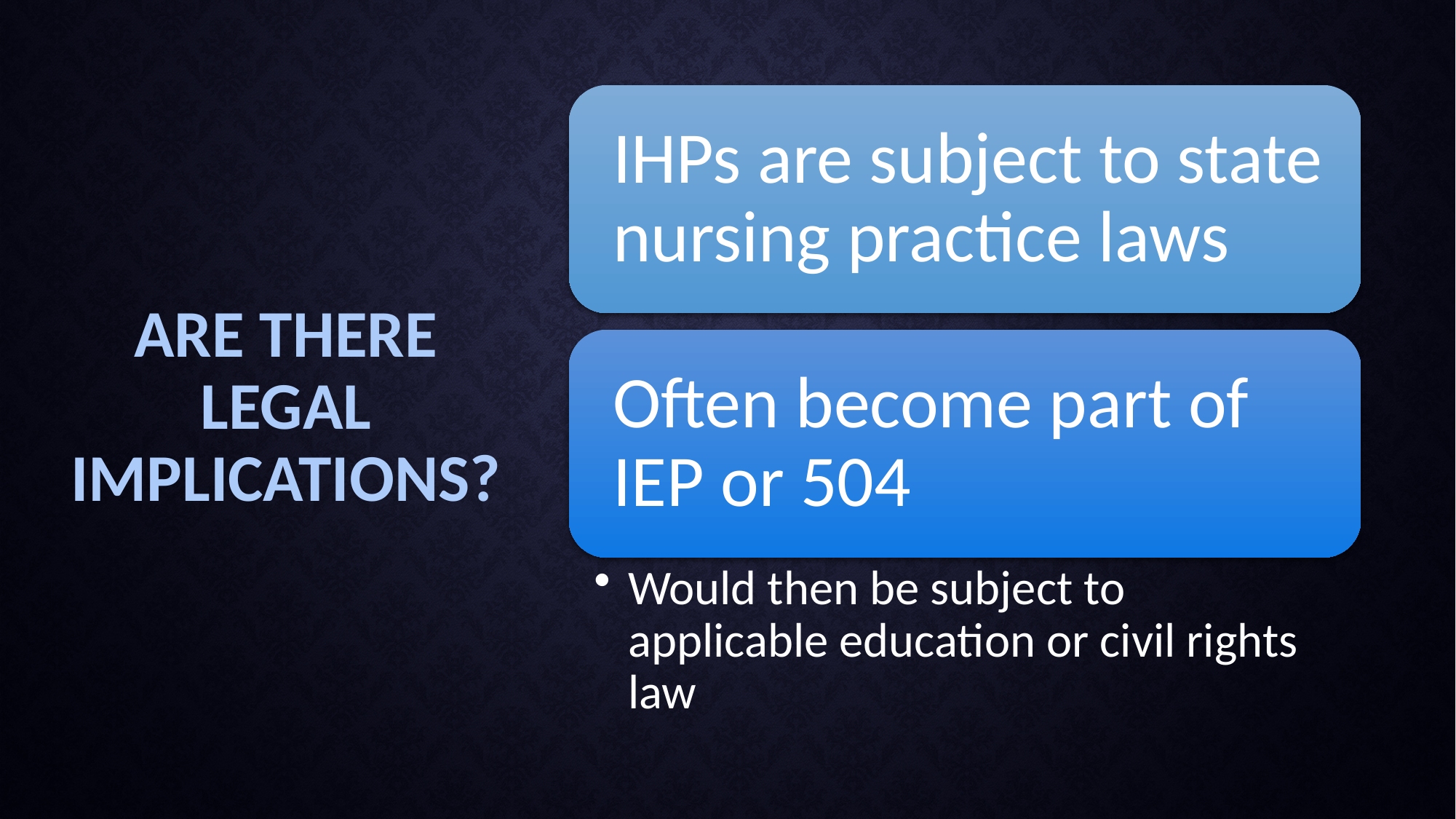

# Are there legal implications?
IHPs are subject to state nursing practice laws
Often become part of IEP or 504
Would then be subject to applicable education or civil rights law